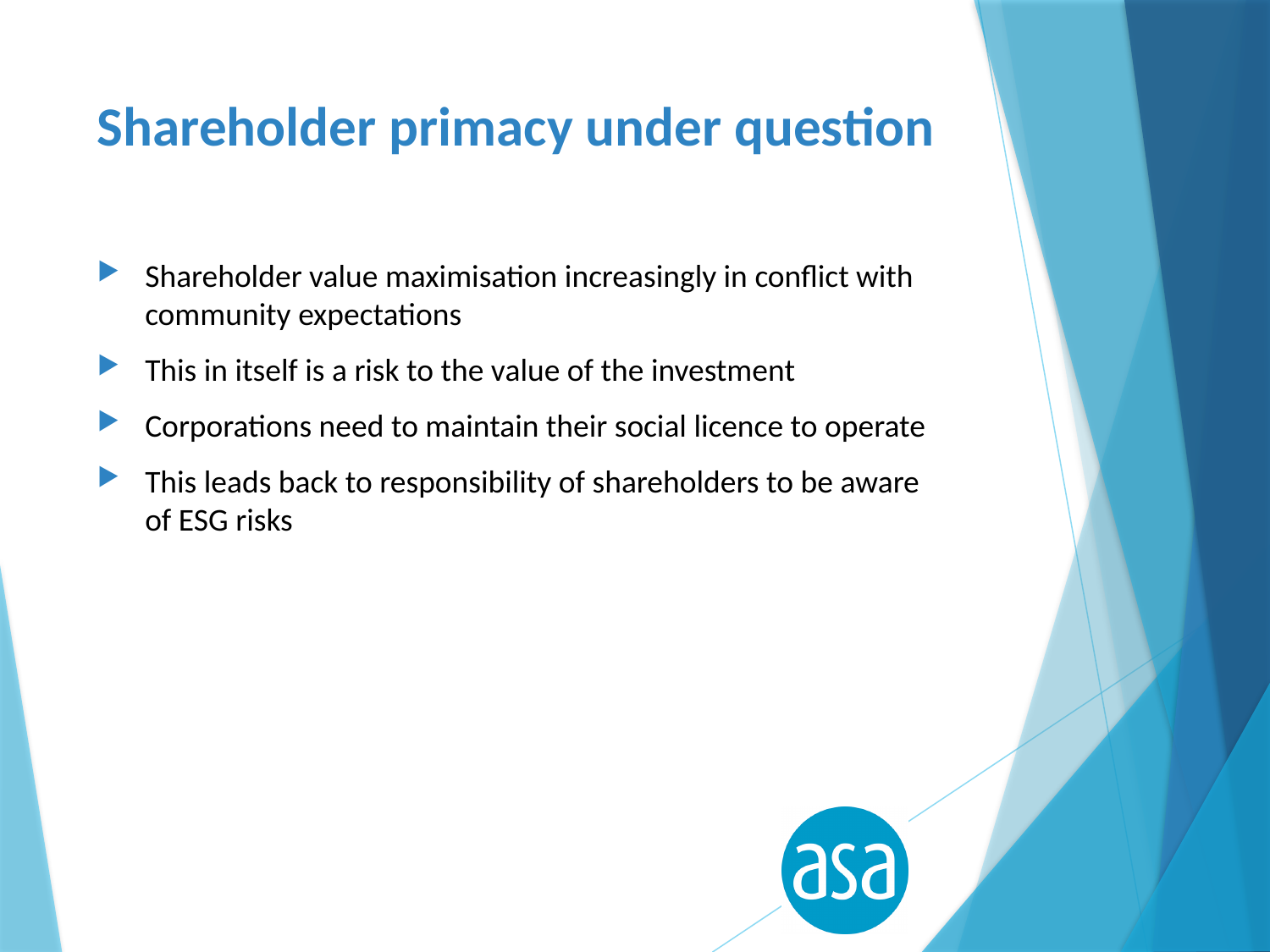

# Shareholder primacy under question
Shareholder value maximisation increasingly in conflict with  community expectations
This in itself is a risk to the value of the investment
Corporations need to maintain their social licence to operate
This leads back to responsibility of shareholders to be aware of ESG risks